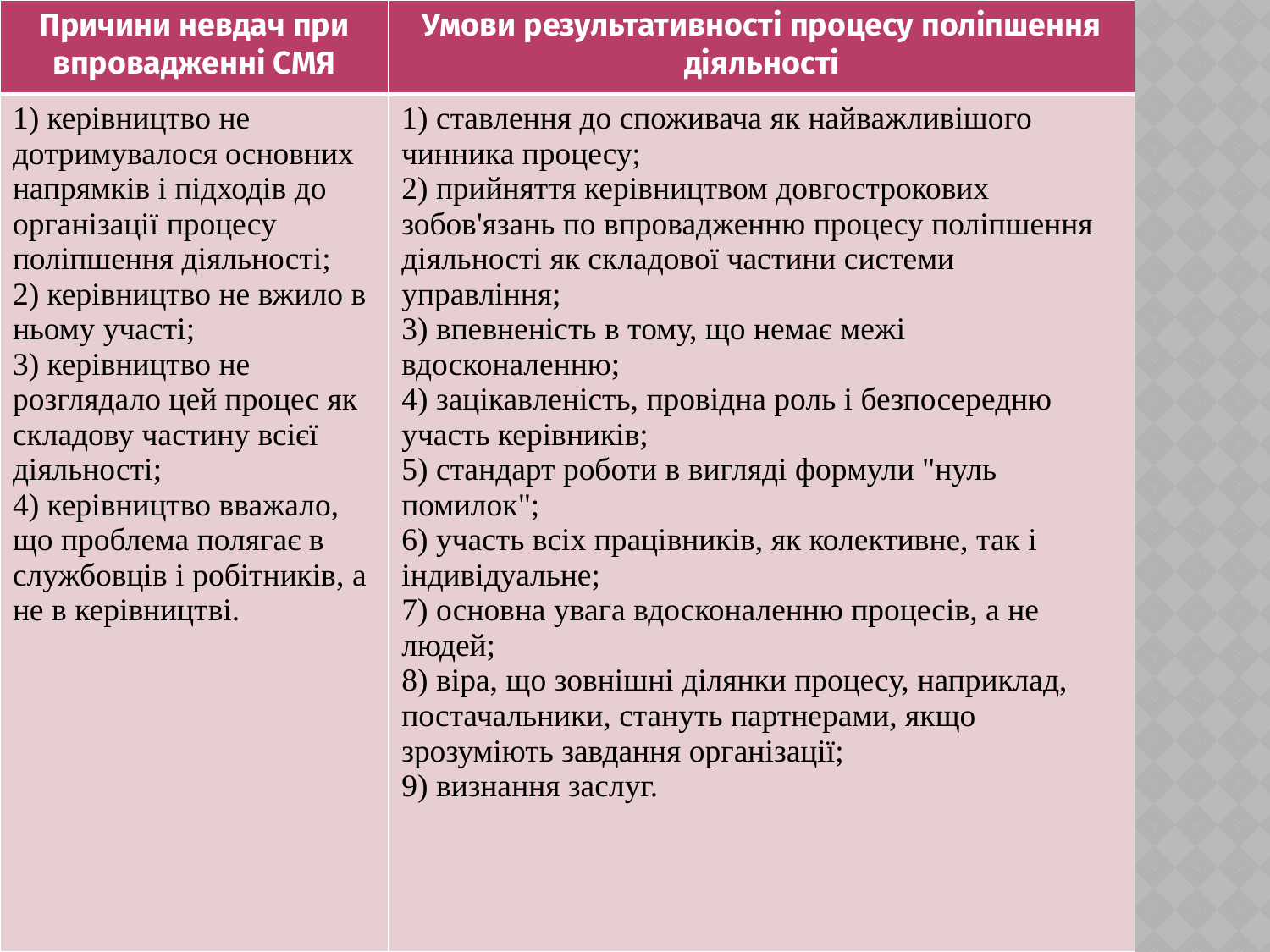

| Причини невдач при впровадженні СМЯ | Умови результативності процесу поліпшення діяльності |
| --- | --- |
| 1) керівництво не дотримувалося основних напрямків і підходів до організації процесу поліпшення діяльності; 2) керівництво не вжило в ньому участі; 3) керівництво не розглядало цей процес як складову частину всієї діяльності; 4) керівництво вважало, що проблема полягає в службовців і робітників, а не в керівництві. | 1) ставлення до споживача як найважливішого чинника процесу; 2) прийняття керівництвом довгострокових зобов'язань по впровадженню процесу поліпшення діяльності як складової частини системи управління; 3) впевненість в тому, що немає межі вдосконаленню; 4) зацікавленість, провідна роль і безпосередню участь керівників; 5) стандарт роботи в вигляді формули "нуль помилок"; 6) участь всіх працівників, як колективне, так і індивідуальне; 7) основна увага вдосконаленню процесів, а не людей; 8) віра, що зовнішні ділянки процесу, наприклад, постачальники, стануть партнерами, якщо зрозуміють завдання організації; 9) визнання заслуг. |